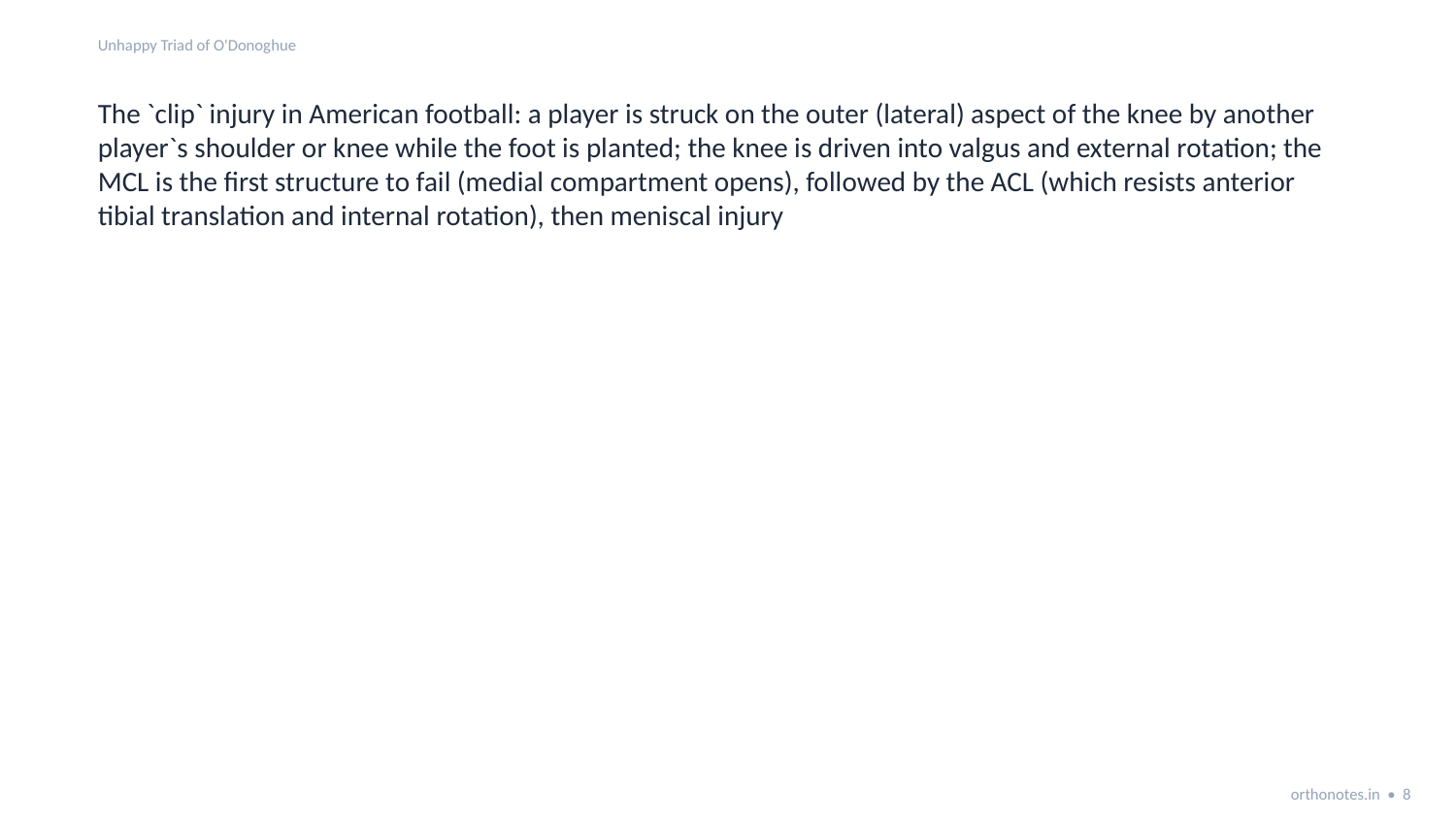

Unhappy Triad of O'Donoghue
The `clip` injury in American football: a player is struck on the outer (lateral) aspect of the knee by another player`s shoulder or knee while the foot is planted; the knee is driven into valgus and external rotation; the MCL is the first structure to fail (medial compartment opens), followed by the ACL (which resists anterior tibial translation and internal rotation), then meniscal injury
orthonotes.in  •  8